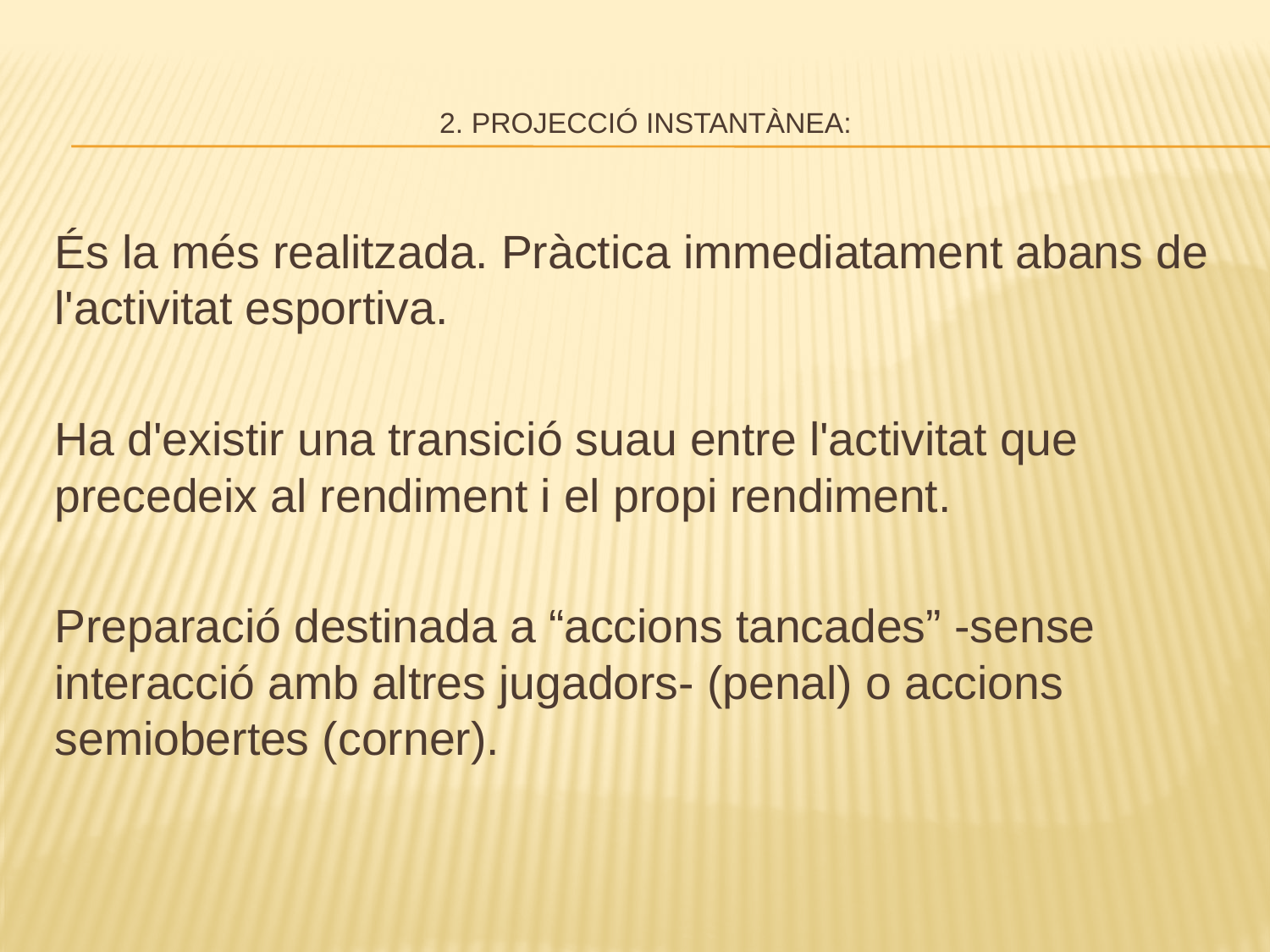

# 2. Projecció instantànea:
És la més realitzada. Pràctica immediatament abans de l'activitat esportiva.

Ha d'existir una transició suau entre l'activitat que precedeix al rendiment i el propi rendiment.

Preparació destinada a “accions tancades” -sense interacció amb altres jugadors- (penal) o accions semiobertes (corner).